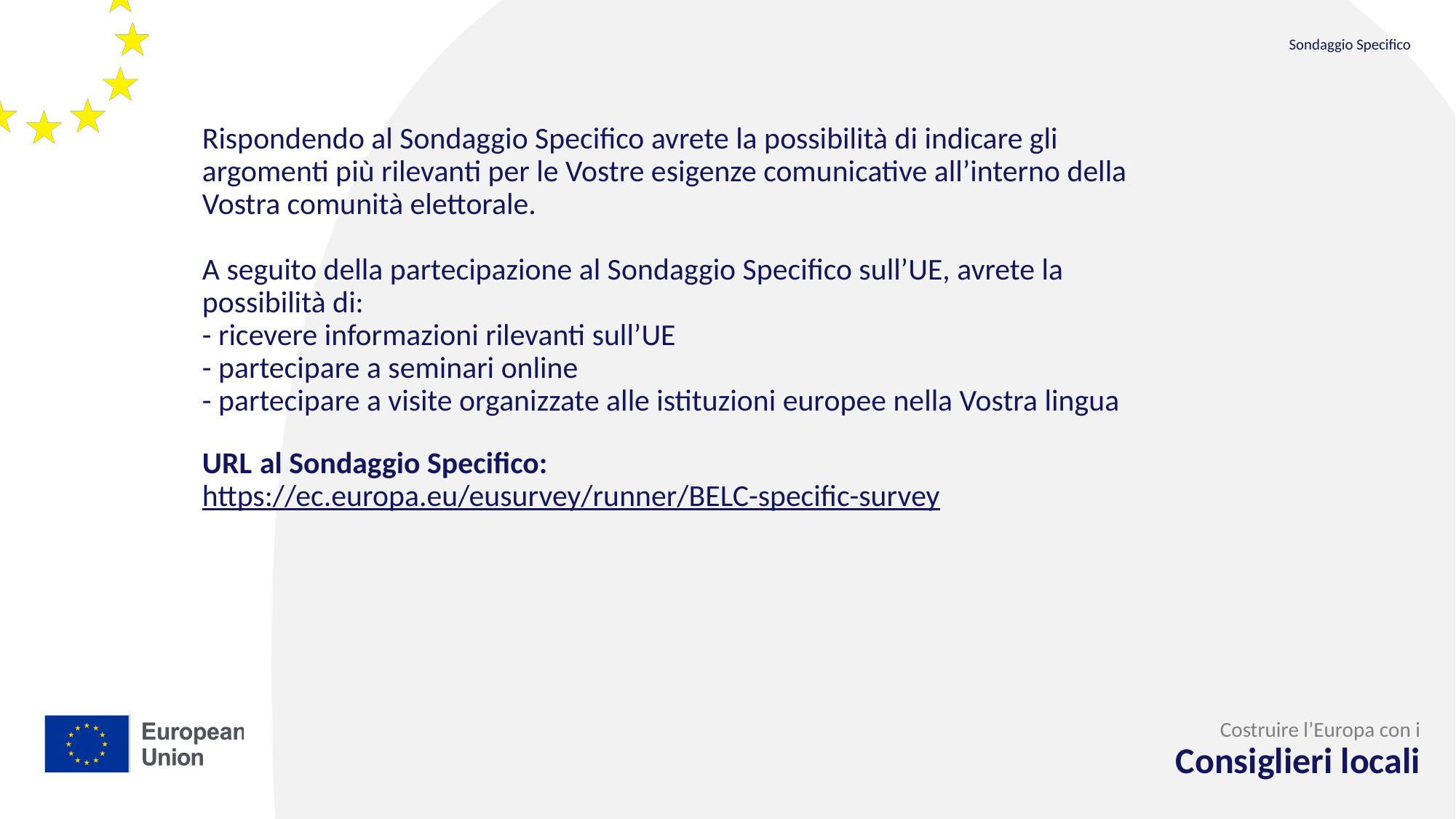

Sondaggio Specifico
# Rispondendo al Sondaggio Specifico avrete la possibilità di indicare gli argomenti più rilevanti per le Vostre esigenze comunicative all’interno della Vostra comunità elettorale. A seguito della partecipazione al Sondaggio Specifico sull’UE, avrete la possibilità di: - ricevere informazioni rilevanti sull’UE - partecipare a seminari online - partecipare a visite organizzate alle istituzioni europee nella Vostra lingua URL al Sondaggio Specifico: https://ec.europa.eu/eusurvey/runner/BELC-specific-survey
Costruire l’Europa con i
Consiglieri locali